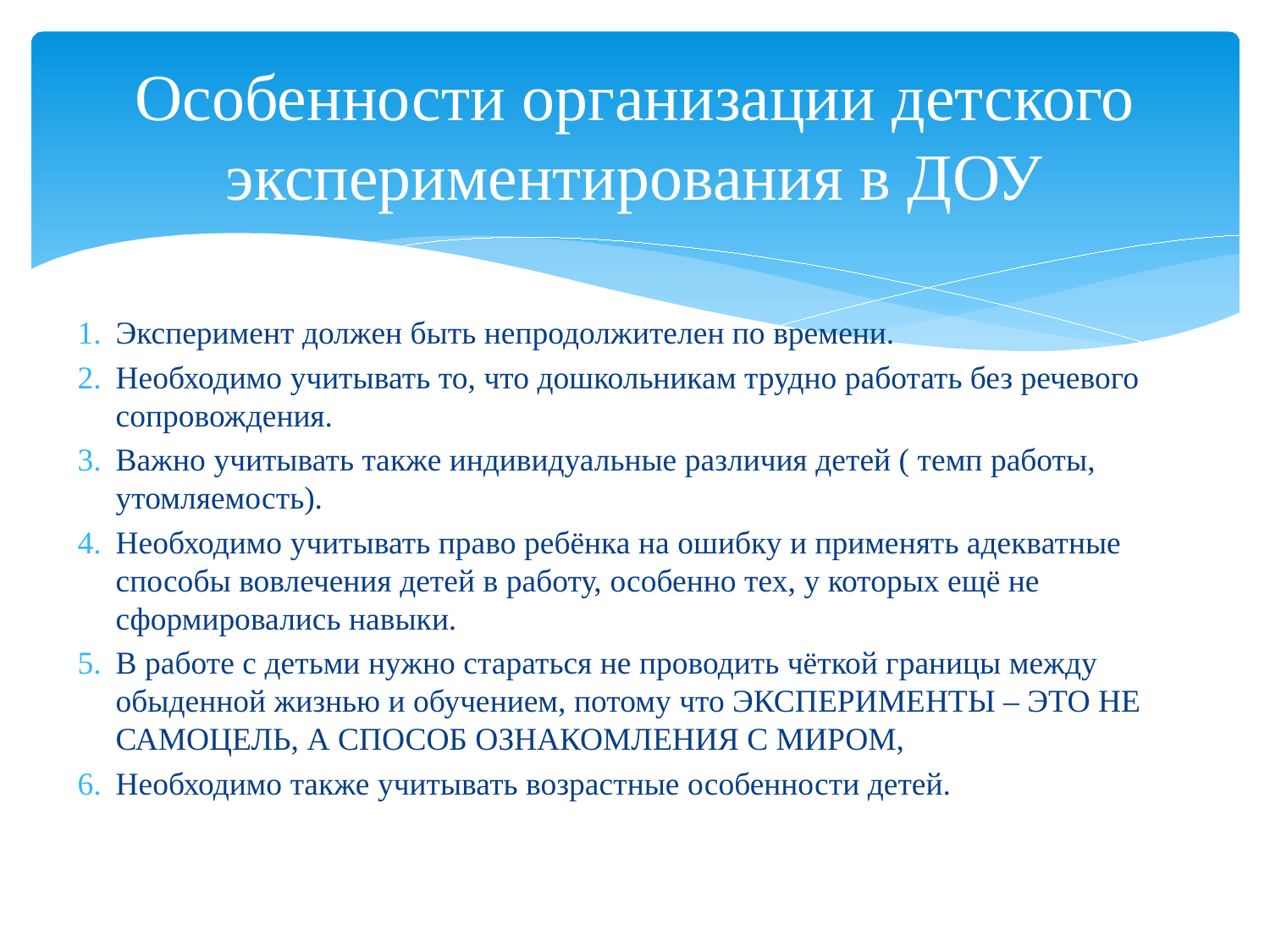

# Особенности организации детского экспериментирования в ДОУ
Эксперимент должен быть непродолжителен по времени.
Необходимо учитывать то, что дошкольникам трудно работать без речевого сопровождения.
Важно учитывать также индивидуальные различия детей ( темп работы, утомляемость).
Необходимо учитывать право ребёнка на ошибку и применять адекватные способы вовлечения детей в работу, особенно тех, у которых ещё не сформировались навыки.
В работе с детьми нужно стараться не проводить чёткой границы между обыденной жизнью и обучением, потому что ЭКСПЕРИМЕНТЫ – ЭТО НЕ САМОЦЕЛЬ, А СПОСОБ ОЗНАКОМЛЕНИЯ С МИРОМ,
Необходимо также учитывать возрастные особенности детей.